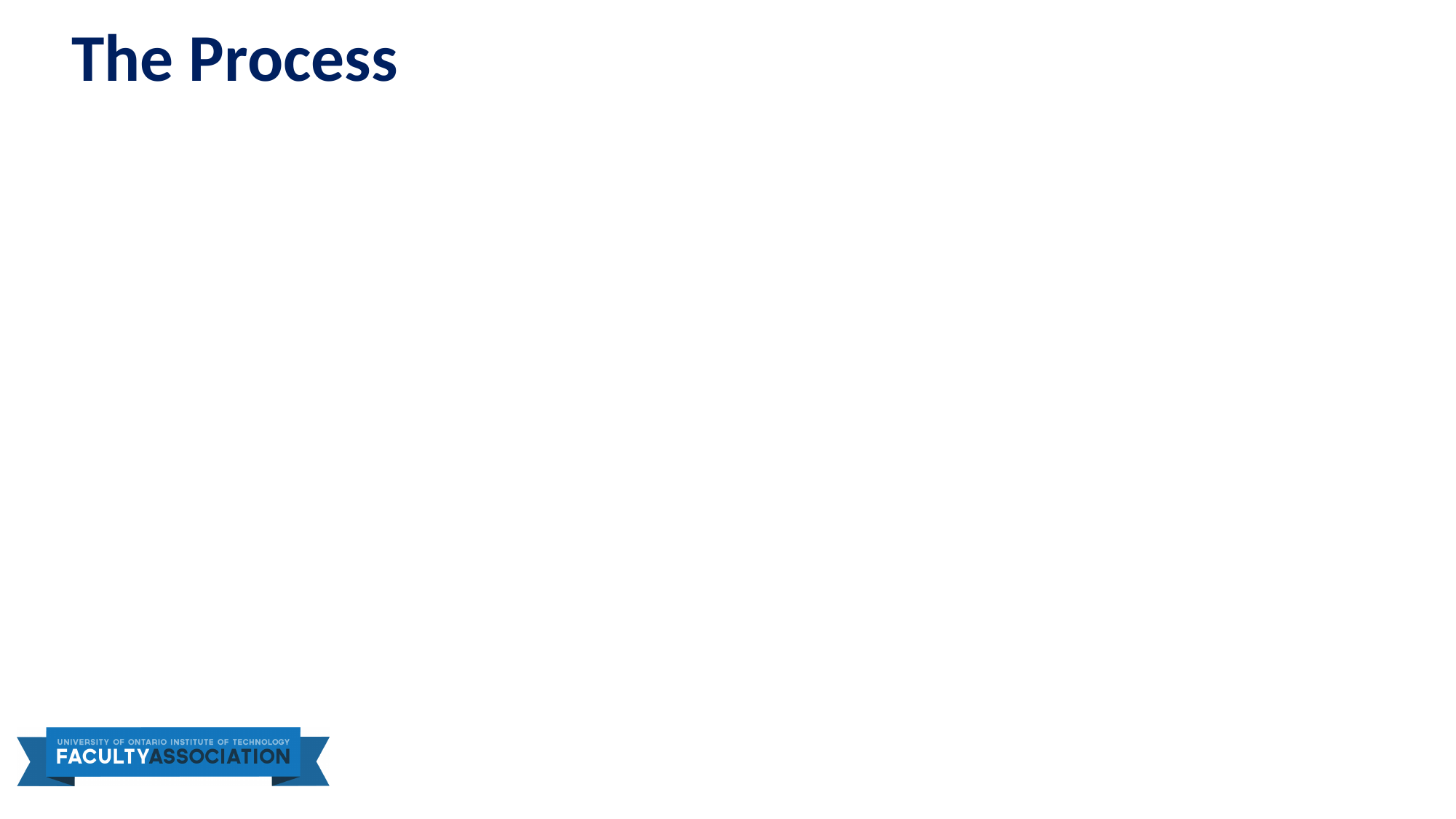

# The Process

Apr 1: Dean notifies YOU

Jun 1: Dean appoints Review Committee (RC)

Jun 15: Dean meets with YOU: timetable, process, material

Sept 1: YOU submit documentation

Sept 15: Dean review referees with YOU

Oct 20: YOU meet with Review Committee

Dec 1: Review Committee reports to YOU and Provost

UOITFA
7